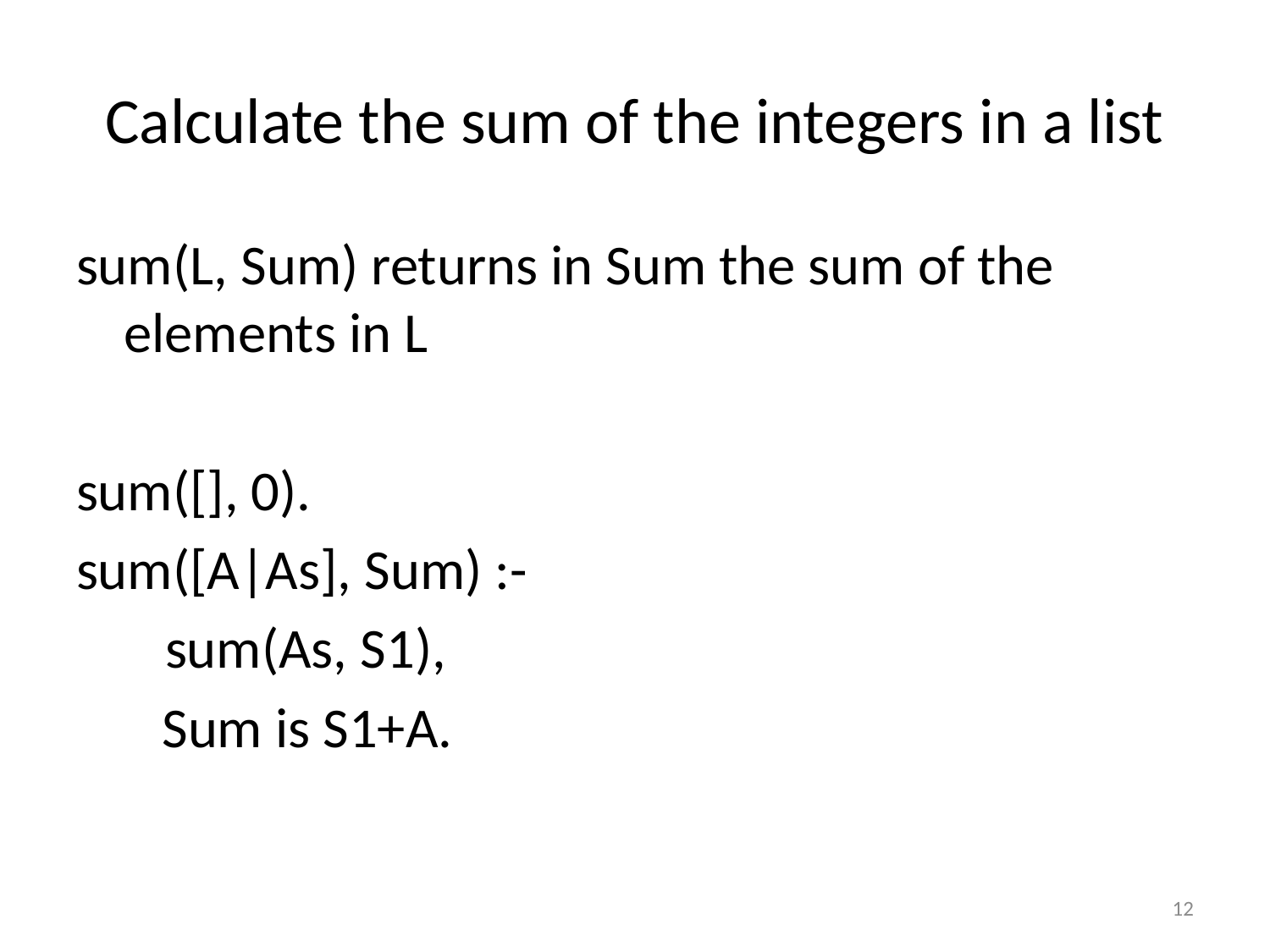

# Calculate the sum of the integers in a list
sum(L, Sum) returns in Sum the sum of the elements in L

sum([], 0).
sum([A|As], Sum) :-
       sum(As, S1),
	   Sum is S1+A.
12